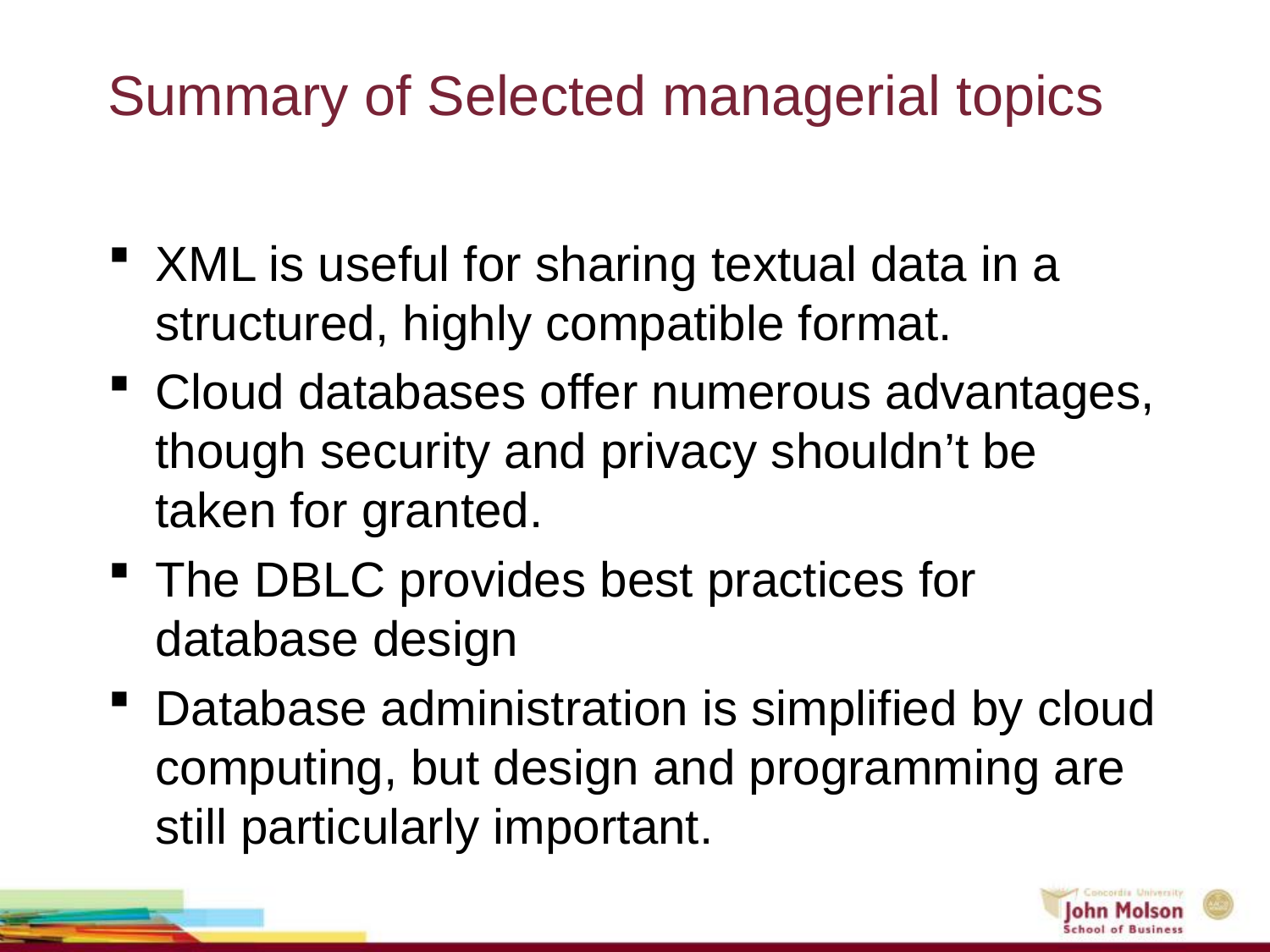

# Summary of Selected managerial topics
XML is useful for sharing textual data in a structured, highly compatible format.
Cloud databases offer numerous advantages, though security and privacy shouldn’t be taken for granted.
The DBLC provides best practices for database design
Database administration is simplified by cloud computing, but design and programming are still particularly important.